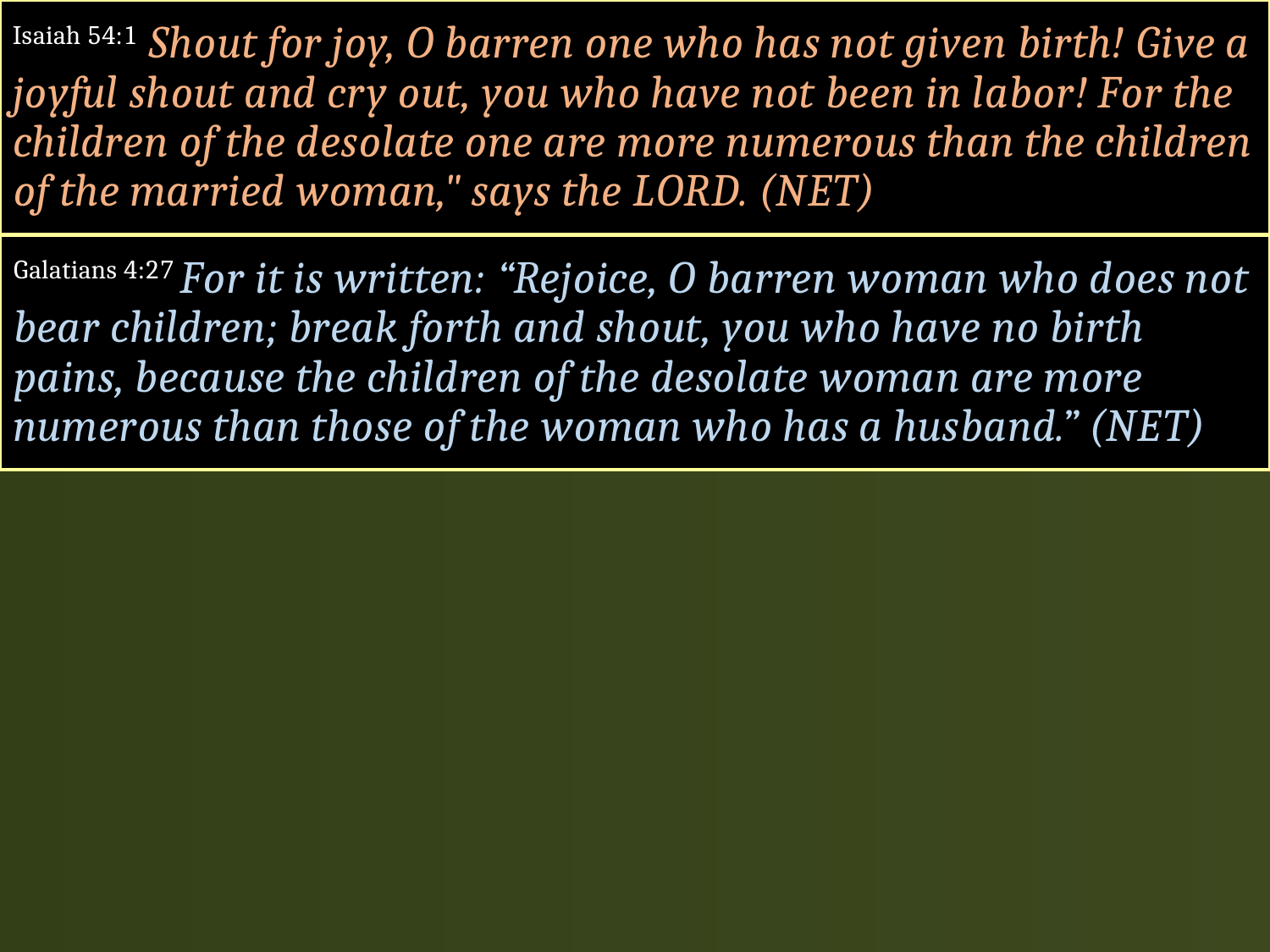

Isaiah 54:1 Shout for joy, O barren one who has not given birth! Give a joyful shout and cry out, you who have not been in labor! For the children of the desolate one are more numerous than the children of the married woman," says the LORD. (NET)
Galatians 4:27 For it is written: “Rejoice, O barren woman who does not bear children; break forth and shout, you who have no birth pains, because the children of the desolate woman are more numerous than those of the woman who has a husband.” (NET)